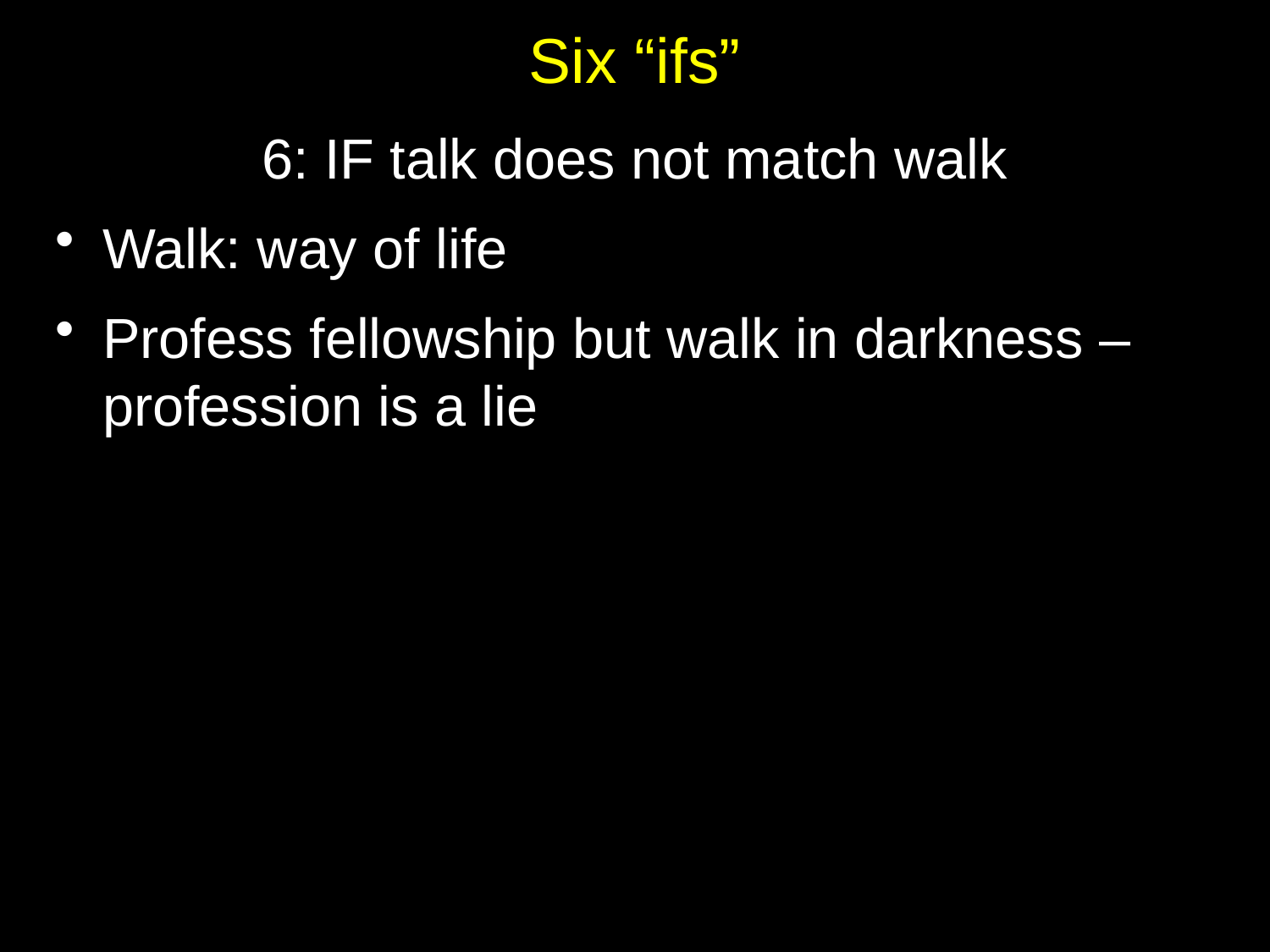

# Six “ifs”
6: IF talk does not match walk
Walk: way of life
Profess fellowship but walk in darkness – profession is a lie